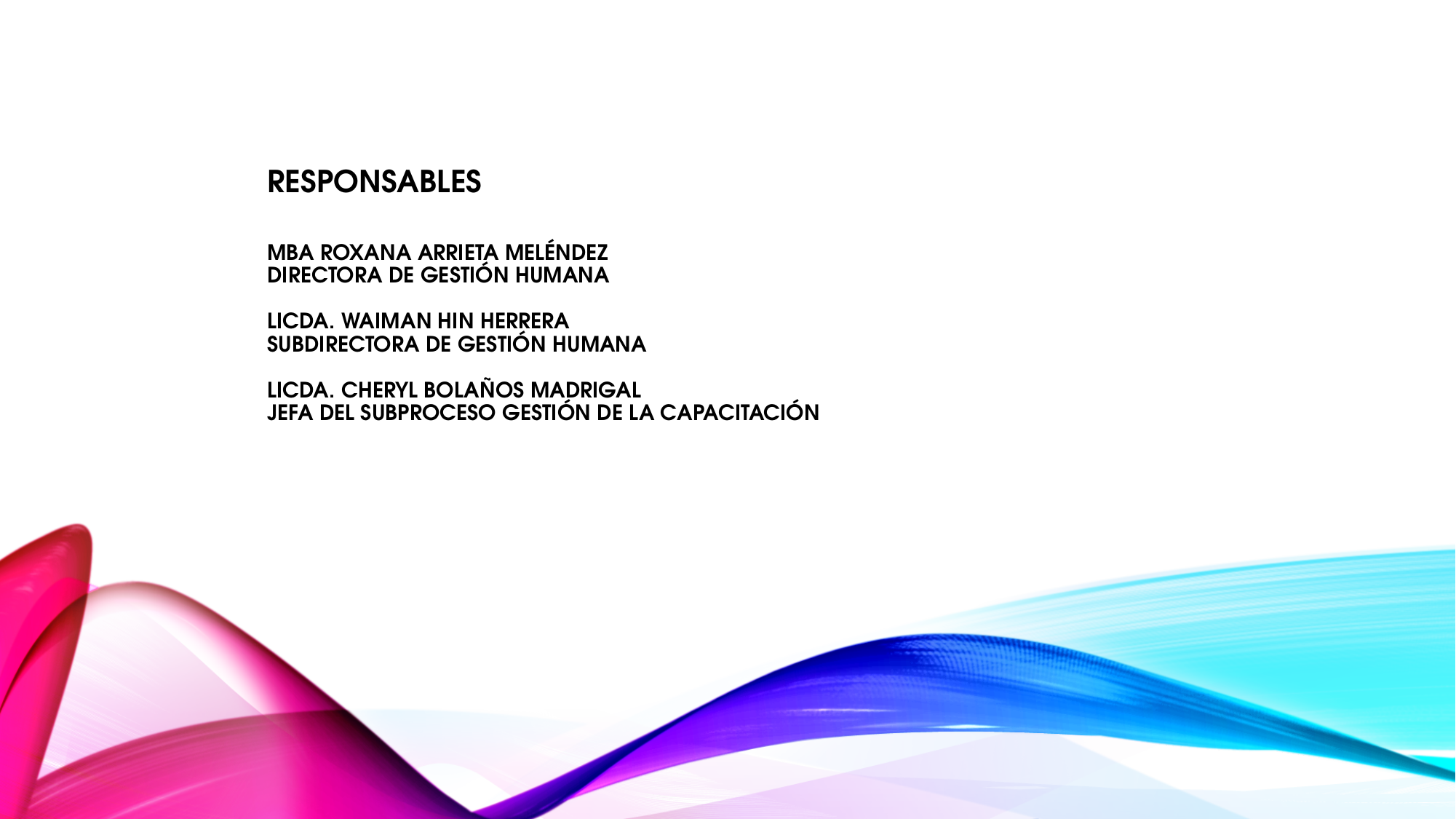

# MBA Roxana Arrieta Meléndez Directora de Gestión Humana   Licda. Waiman Hin Herrera Subdirectora de Gestión Humana   Licda. Cheryl Bolaños Madrigal Jefa DEL Subproceso Gestión de la Capacitación
RESPONSABLES